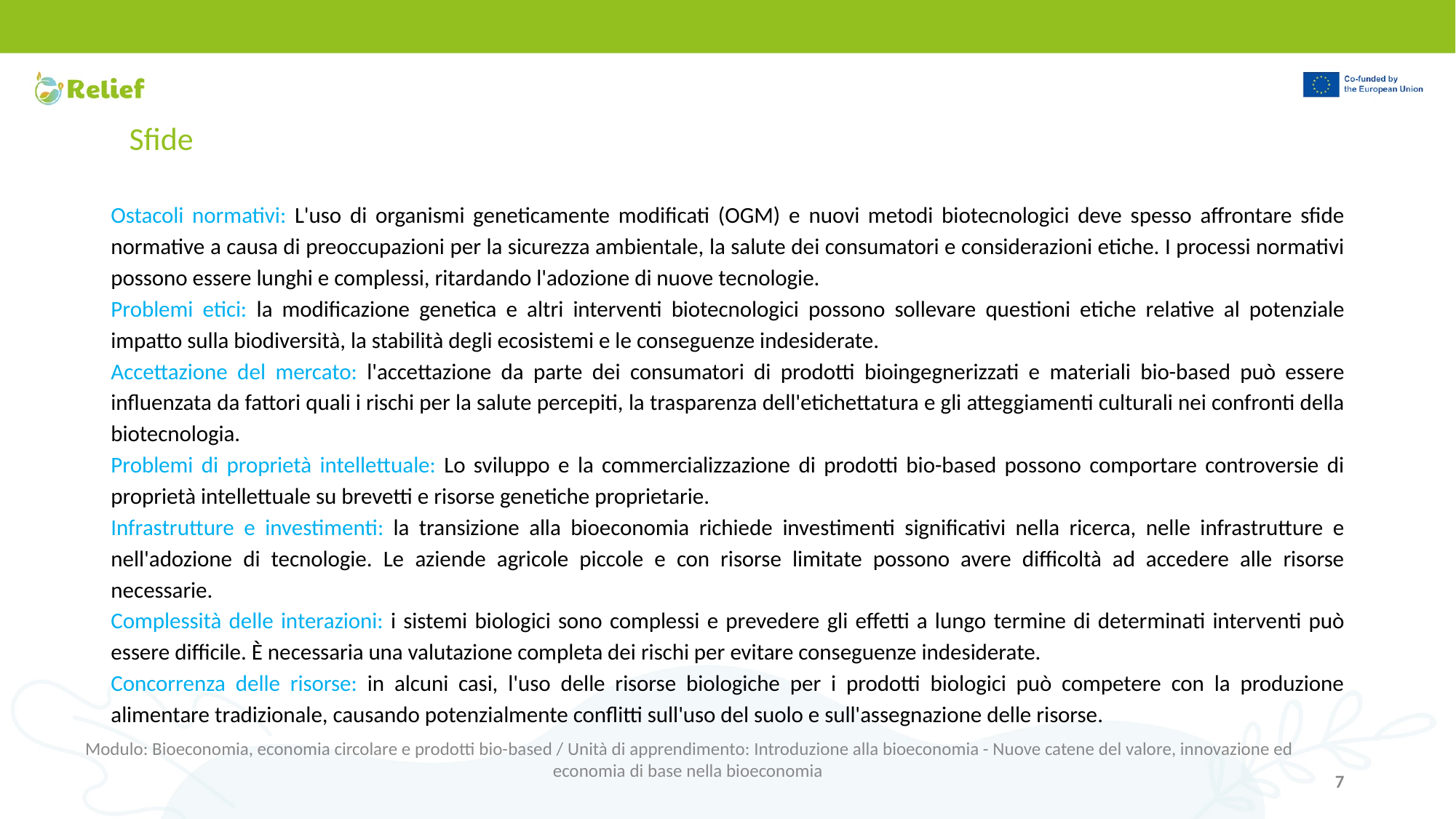

# Sfide
Ostacoli normativi: L'uso di organismi geneticamente modificati (OGM) e nuovi metodi biotecnologici deve spesso affrontare sfide normative a causa di preoccupazioni per la sicurezza ambientale, la salute dei consumatori e considerazioni etiche. I processi normativi possono essere lunghi e complessi, ritardando l'adozione di nuove tecnologie.
Problemi etici: la modificazione genetica e altri interventi biotecnologici possono sollevare questioni etiche relative al potenziale impatto sulla biodiversità, la stabilità degli ecosistemi e le conseguenze indesiderate.
Accettazione del mercato: l'accettazione da parte dei consumatori di prodotti bioingegnerizzati e materiali bio-based può essere influenzata da fattori quali i rischi per la salute percepiti, la trasparenza dell'etichettatura e gli atteggiamenti culturali nei confronti della biotecnologia.
Problemi di proprietà intellettuale: Lo sviluppo e la commercializzazione di prodotti bio-based possono comportare controversie di proprietà intellettuale su brevetti e risorse genetiche proprietarie.
Infrastrutture e investimenti: la transizione alla bioeconomia richiede investimenti significativi nella ricerca, nelle infrastrutture e nell'adozione di tecnologie. Le aziende agricole piccole e con risorse limitate possono avere difficoltà ad accedere alle risorse necessarie.
Complessità delle interazioni: i sistemi biologici sono complessi e prevedere gli effetti a lungo termine di determinati interventi può essere difficile. È necessaria una valutazione completa dei rischi per evitare conseguenze indesiderate.
Concorrenza delle risorse: in alcuni casi, l'uso delle risorse biologiche per i prodotti biologici può competere con la produzione alimentare tradizionale, causando potenzialmente conflitti sull'uso del suolo e sull'assegnazione delle risorse.

Modulo: Bioeconomia, economia circolare e prodotti bio-based / Unità di apprendimento: Introduzione alla bioeconomia - Nuove catene del valore, innovazione ed economia di base nella bioeconomia
7